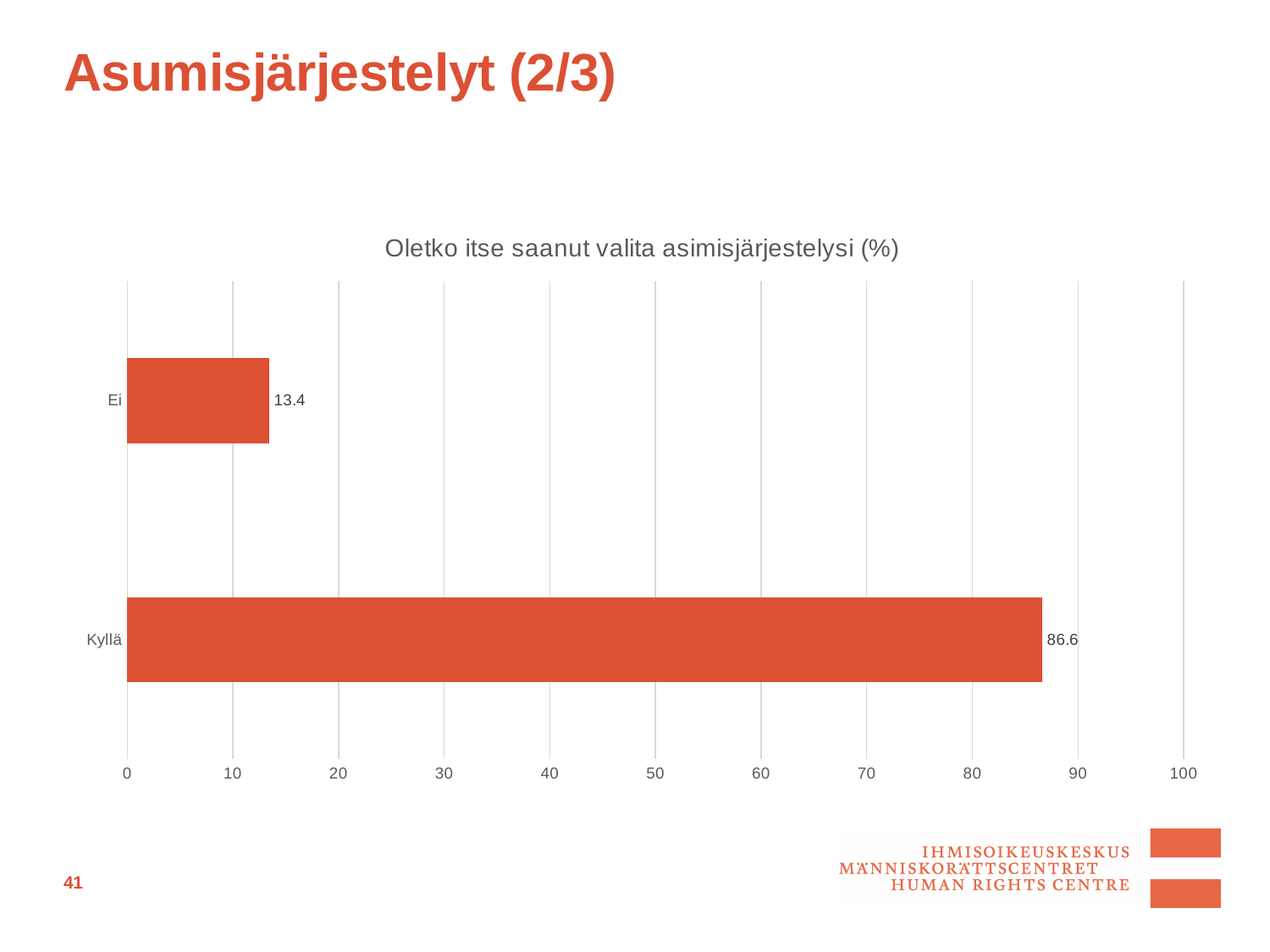

# Asumisjärjestelyt (2/3)

### Chart: Oletko itse saanut valita asimisjärjestelysi (%)

| Category |  |
|---|---|
| Kyllä | 86.6 |
| Ei | 13.4 |
41